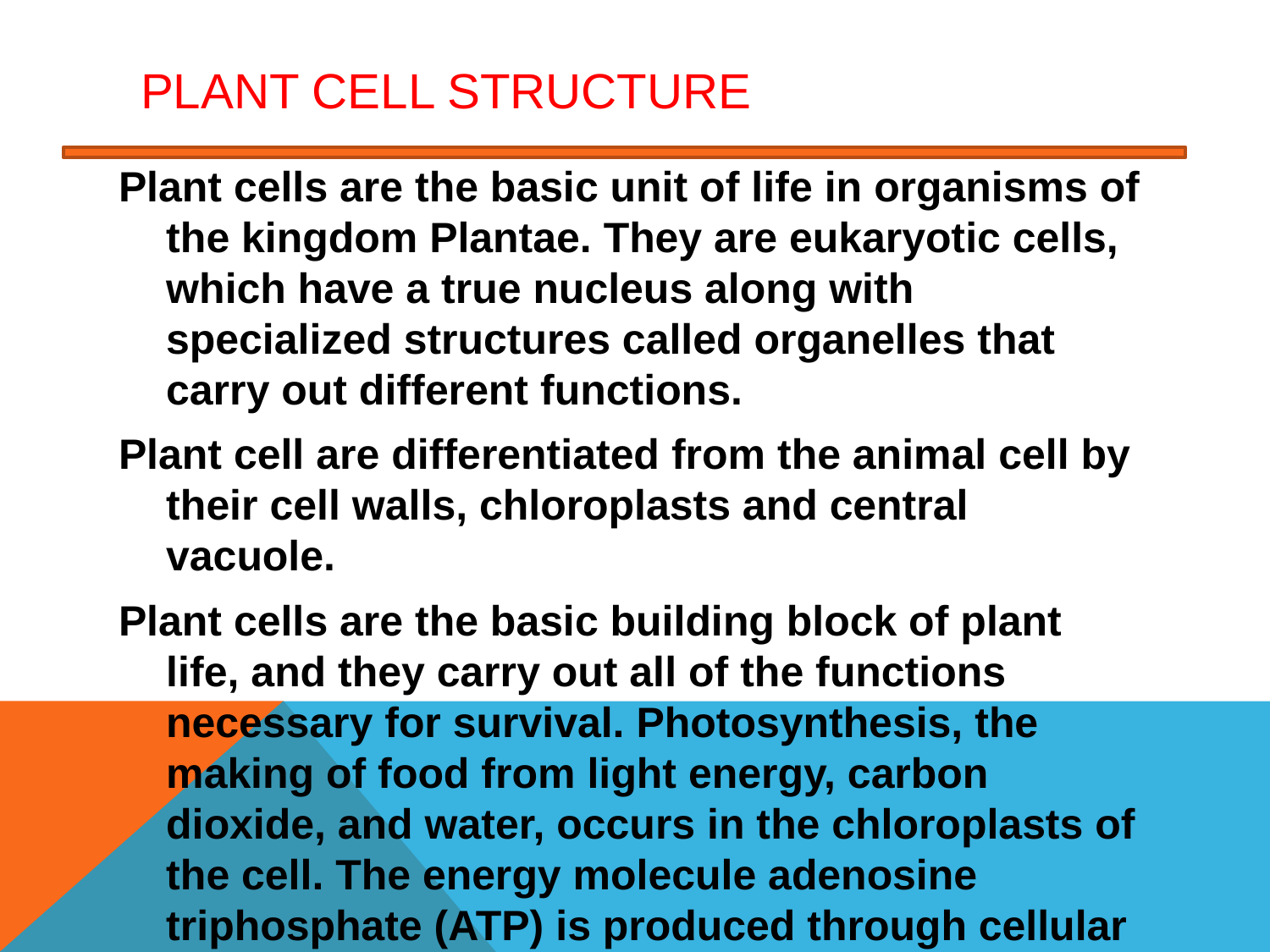

# Plant cell structure

Plant cells are the basic unit of life in organisms of the kingdom Plantae. They are eukaryotic cells, which have a true nucleus along with specialized structures called organelles that carry out different functions.
Plant cell are differentiated from the animal cell by their cell walls, chloroplasts and central vacuole.
Plant cells are the basic building block of plant life, and they carry out all of the functions necessary for survival. Photosynthesis, the making of food from light energy, carbon dioxide, and water, occurs in the chloroplasts of the cell. The energy molecule adenosine triphosphate (ATP) is produced through cellular respiration in the mitochondria.